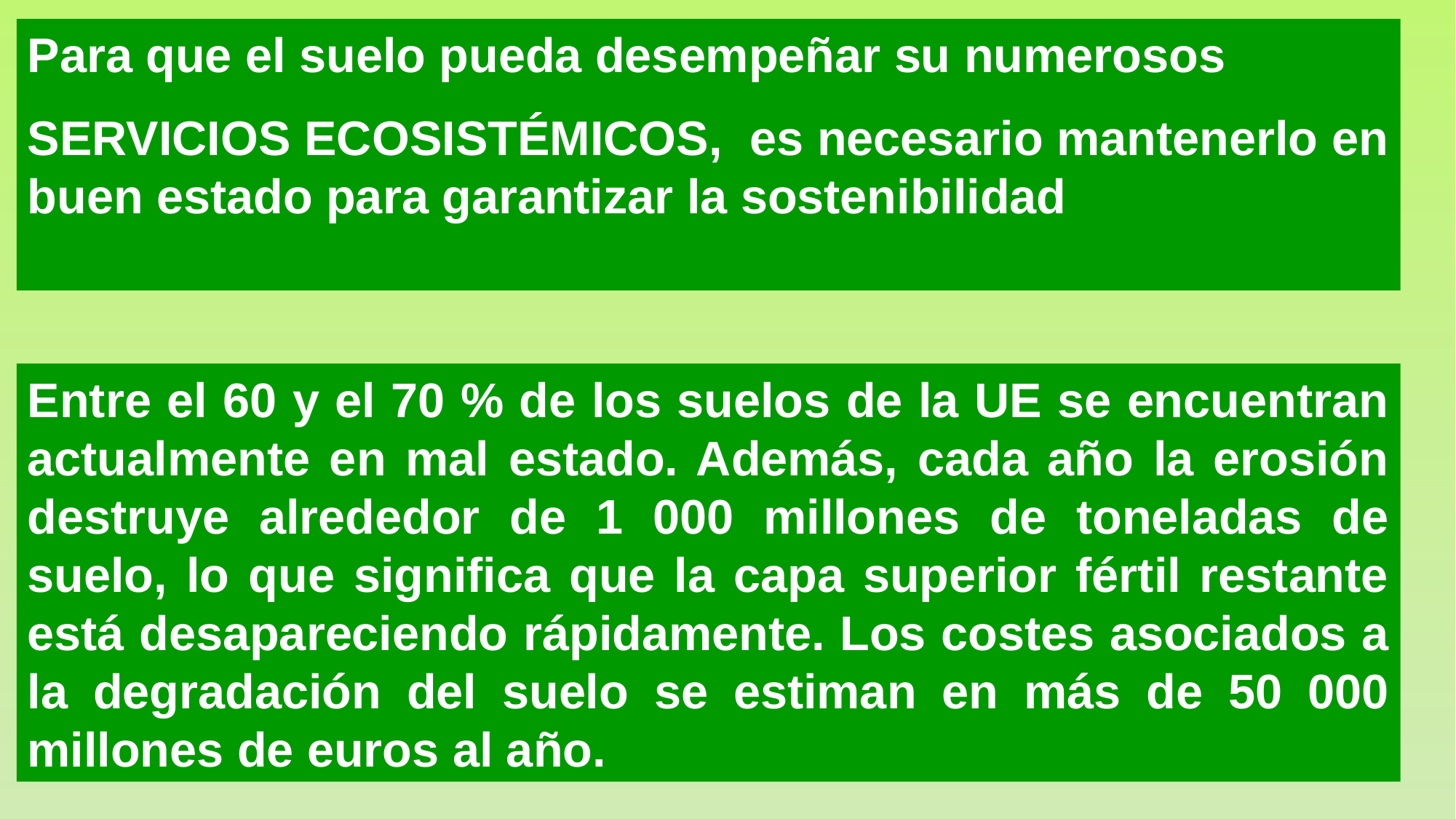

Para que el suelo pueda desempeñar su numerosos
SERVICIOS ECOSISTÉMICOS,  es necesario mantenerlo en buen estado para garantizar la sostenibilidad

Entre el 60 y el 70 % de los suelos de la UE se encuentran actualmente en mal estado. Además, cada año la erosión destruye alrededor de 1 000 millones de toneladas de suelo, lo que significa que la capa superior fértil restante está desapareciendo rápidamente. Los costes asociados a la degradación del suelo se estiman en más de 50 000 millones de euros al año.